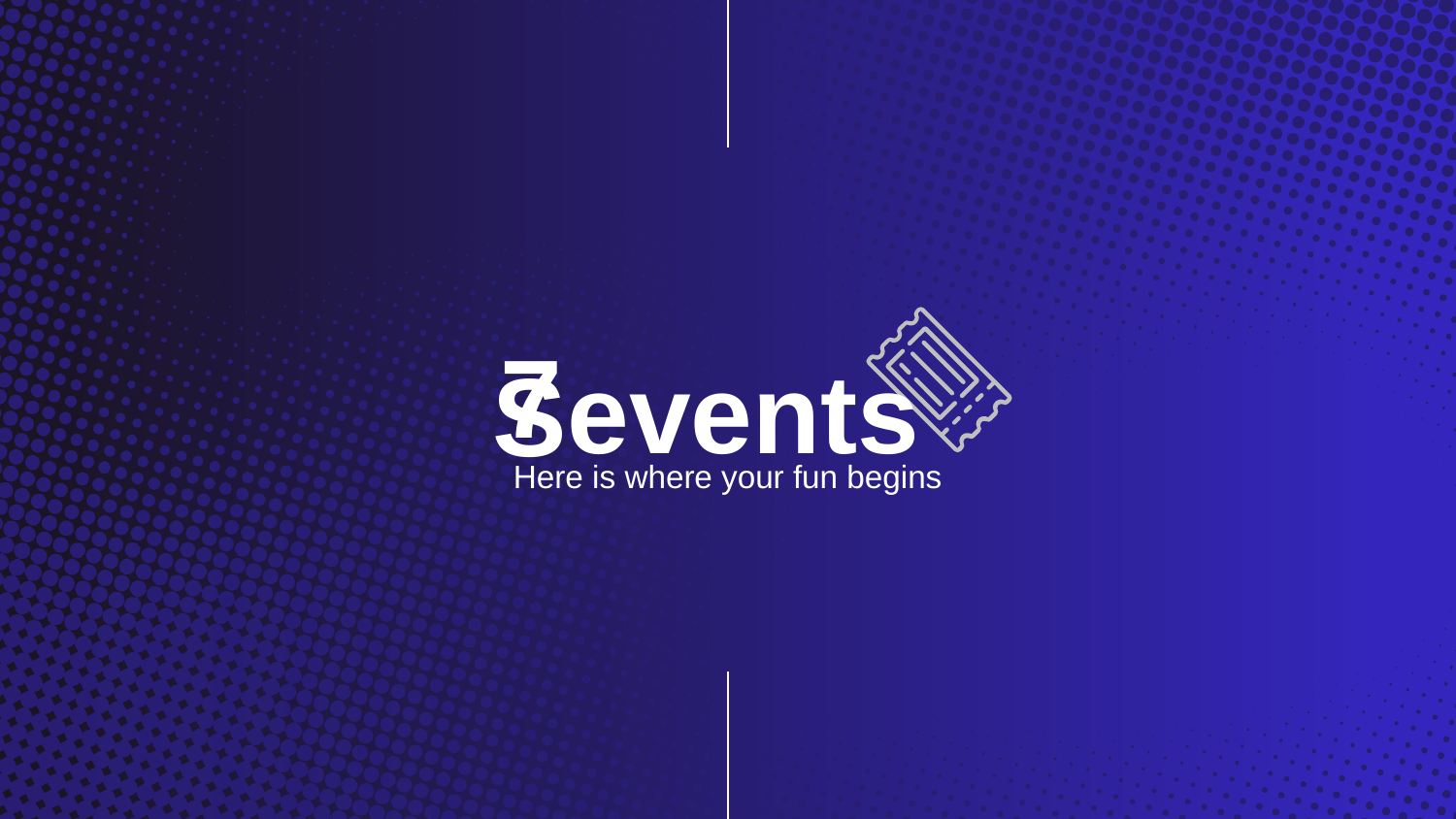

7
S
# events
Here is where your fun begins